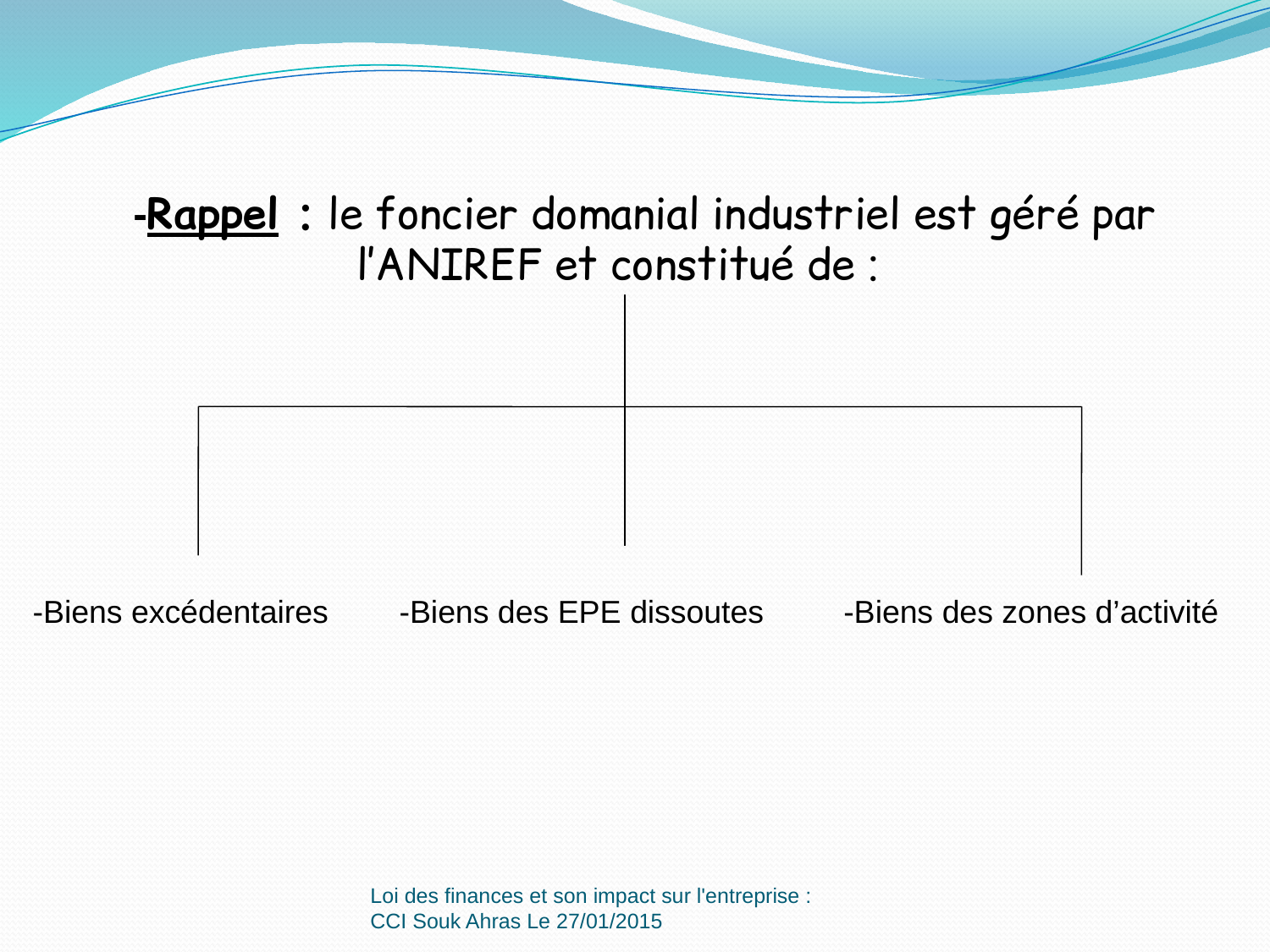

-Rappel : le foncier domanial industriel est géré par l’ANIREF et constitué de :
-Biens excédentaires        -Biens des EPE dissoutes         -Biens des zones d’activité
Loi des finances et son impact sur l'entreprise : CCI Souk Ahras Le 27/01/2015